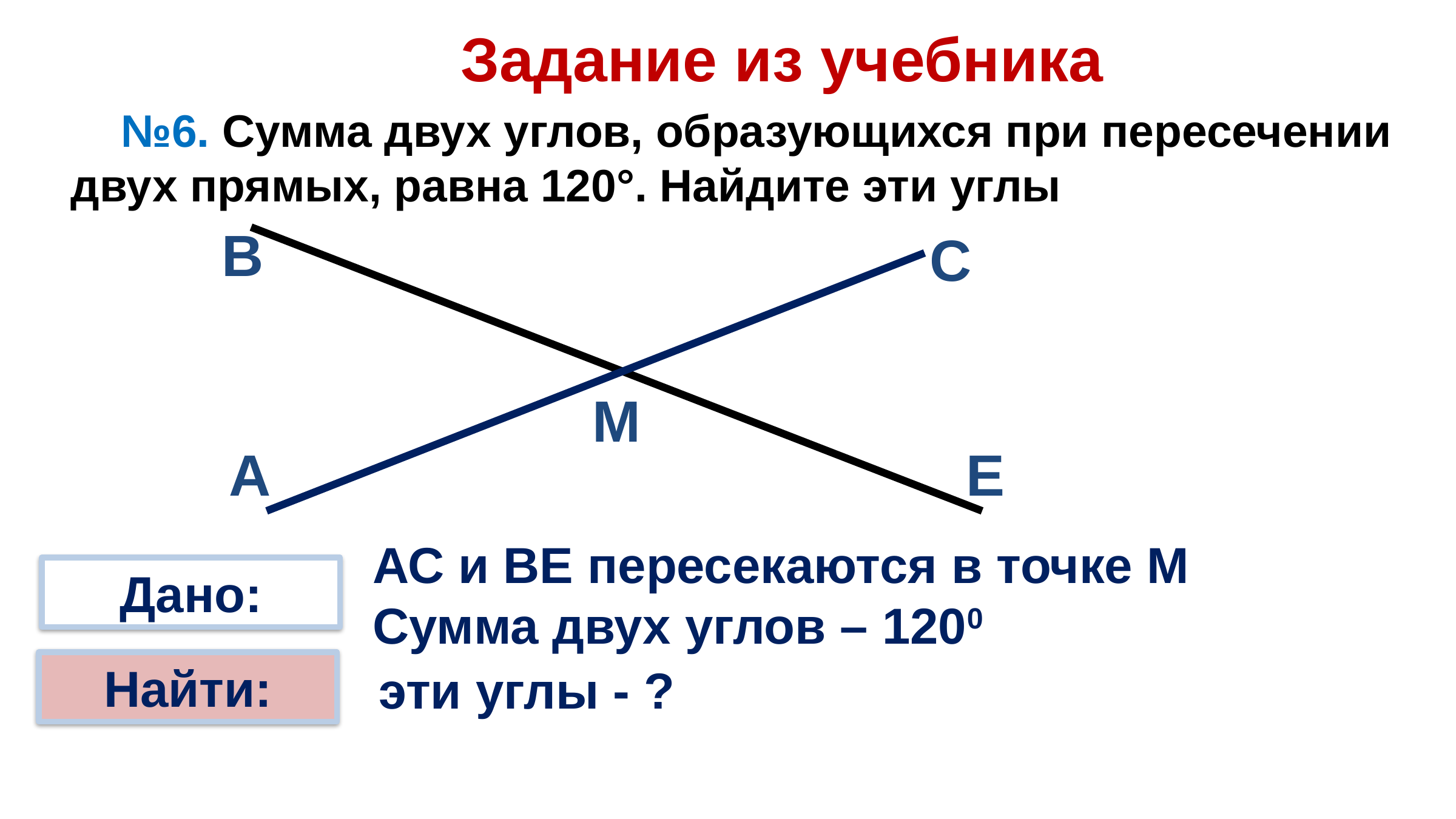

Задание из учебника
    №6. Сумма двух углов, образующихся при пересечении двух прямых, равна 120°. Найдите эти углы
В
С
М
A
Е
АС и ВЕ пересекаются в точке М
Сумма двух углов – 1200
Дано:
Найти:
эти углы - ?